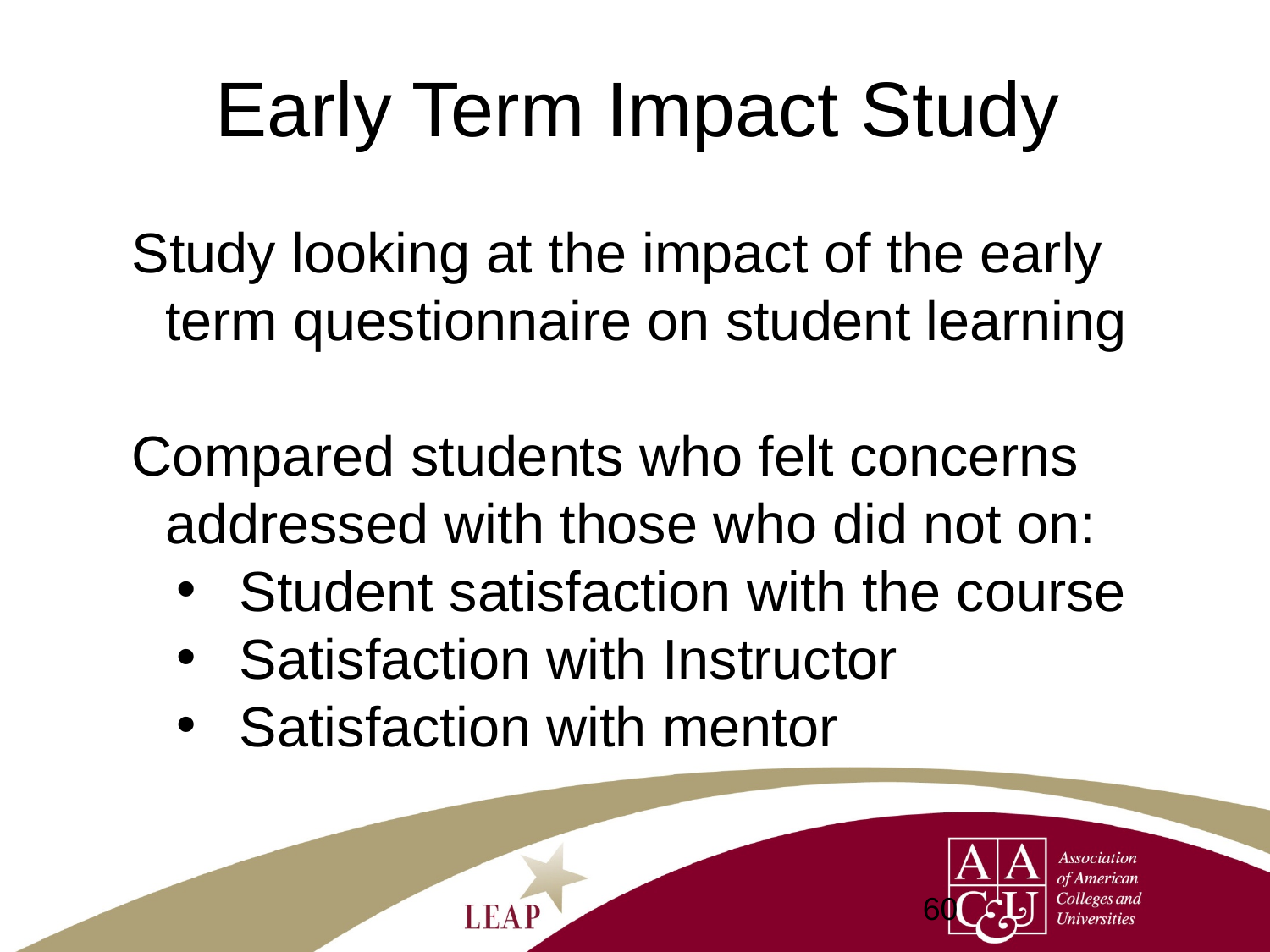

# Early Term Impact Study
Study looking at the impact of the early term questionnaire on student learning

Compared students who felt concerns addressed with those who did not on:
Student satisfaction with the course
Satisfaction with Instructor
Satisfaction with mentor
60